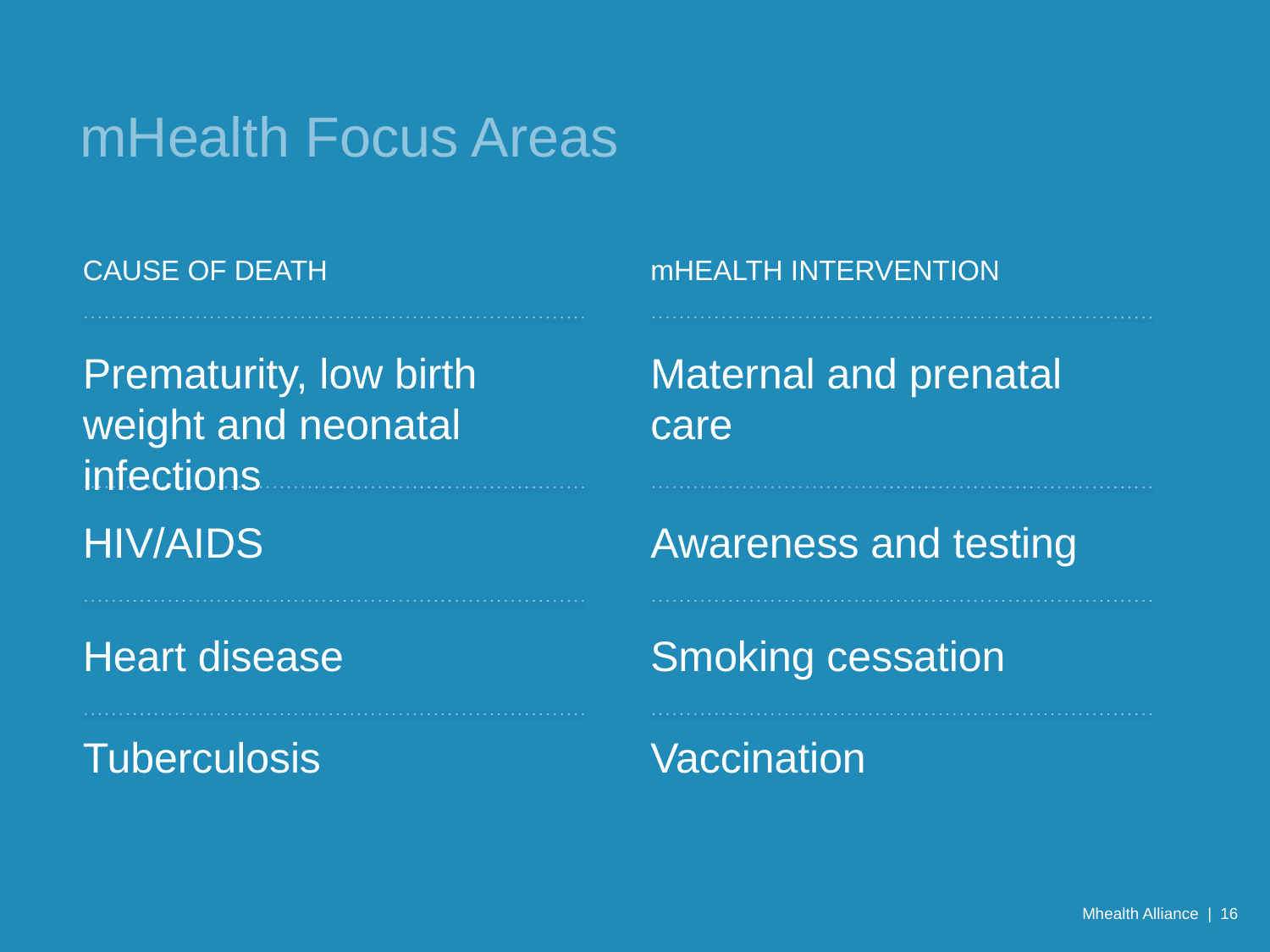

mHealth Focus Areas
Cause of Death
mHealth Intervention
Prematurity, low birth weight and neonatal infections
Maternal and prenatal
care
HIV/AIDS
Awareness and testing
Heart disease
Smoking cessation
Tuberculosis
Vaccination
Mhealth Alliance  |  16